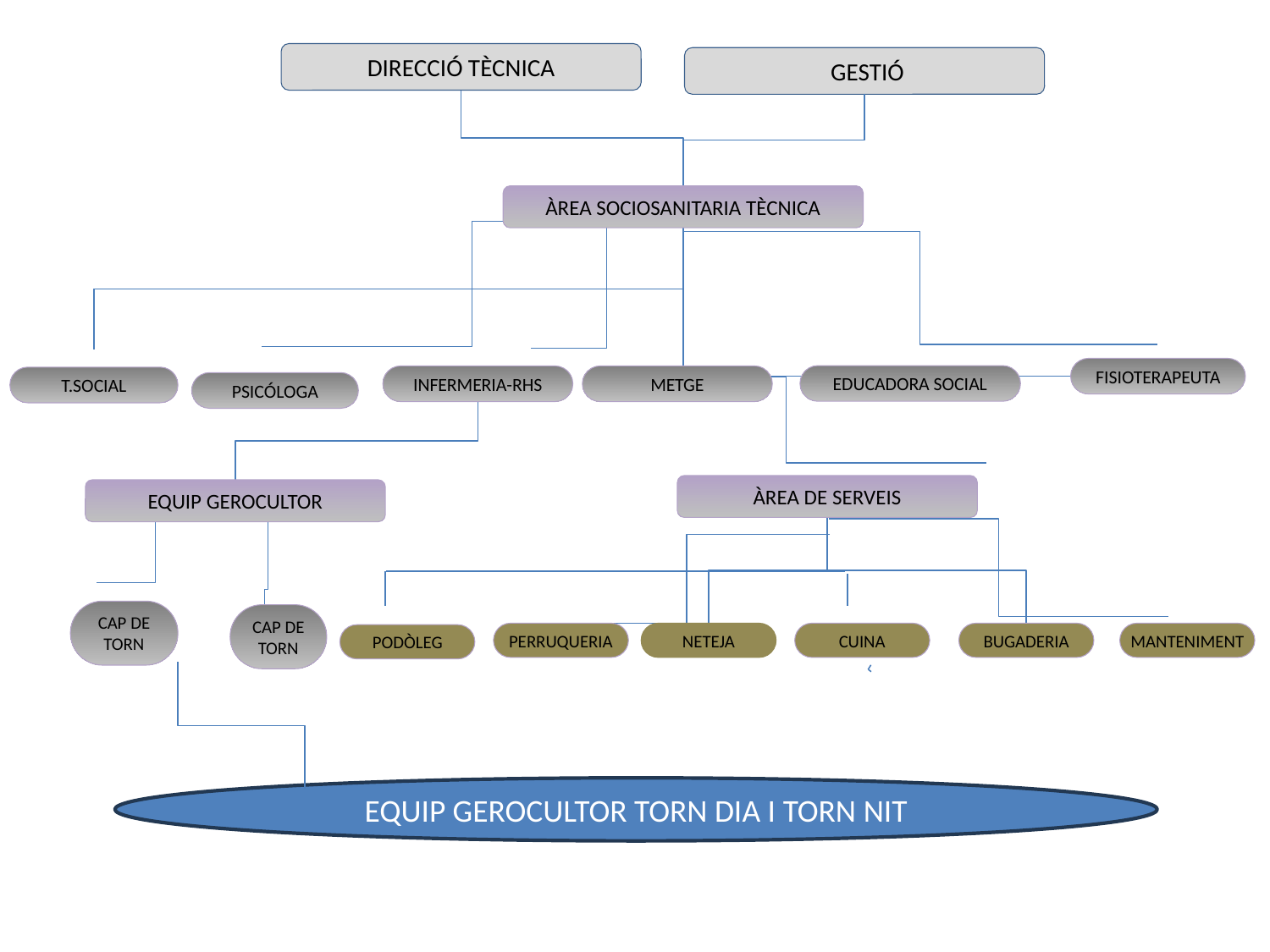

DIRECCIÓ TÈCNICA
 GESTIÓ
ÀREA SOCIOSANITARIA TÈCNICA
FISIOTERAPEUTA
EDUCADORA SOCIAL
INFERMERIA-RHS
METGE
T.SOCIAL
PSICÓLOGA
ÀREA DE SERVEIS
EQUIP GEROCULTOR
CAP DE TORN
CAP DE TORN
PERRUQUERIA
CUINA
NETEJA
BUGADERIA
MANTENIMENT
PODÒLEG
EQUIP GEROCULTOR TORN DIA I TORN NIT